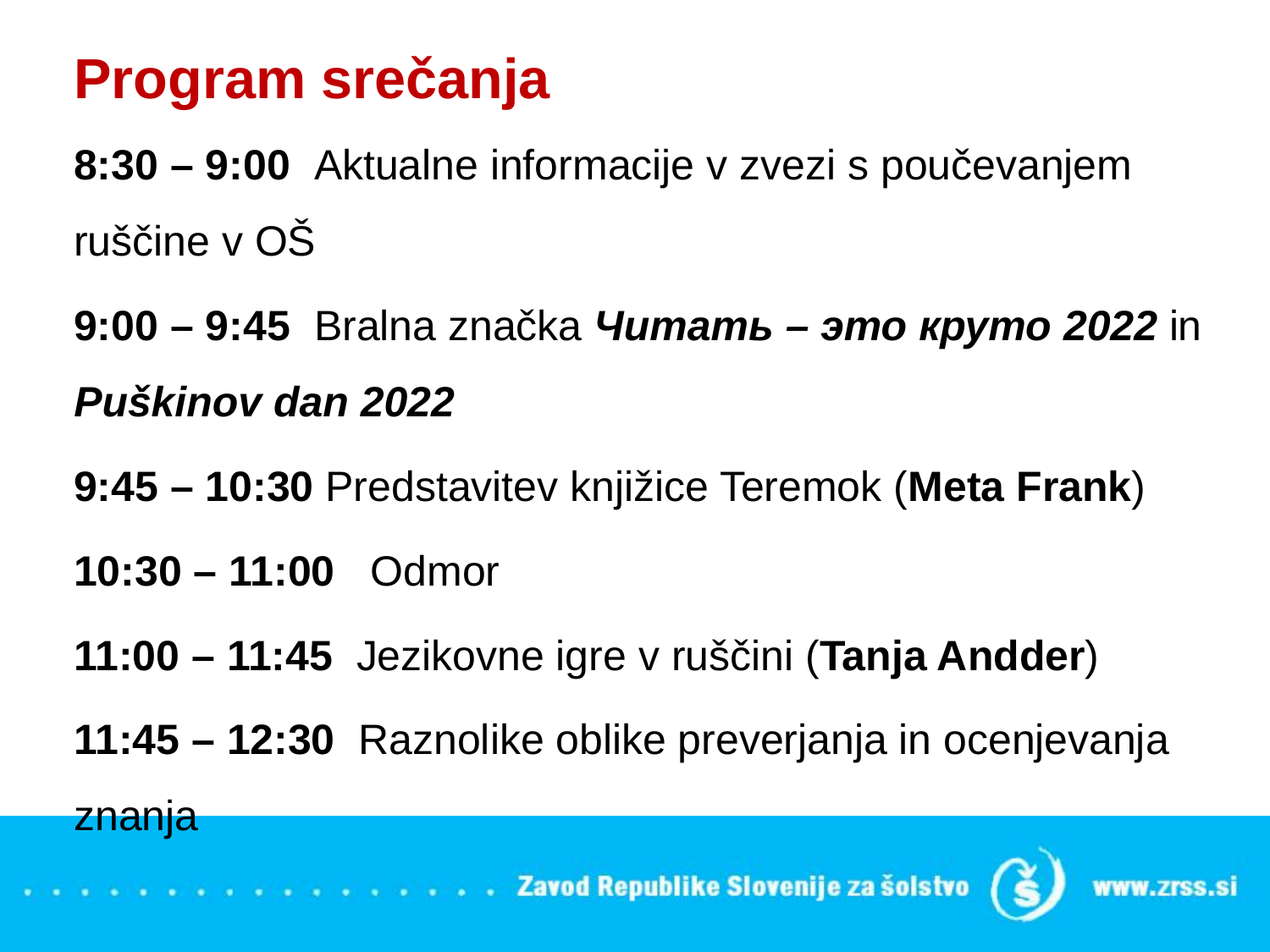

# Program srečanja

8:30 – 9:00  Aktualne informacije v zvezi s poučevanjem ruščine v OŠ
9:00 – 9:45  Bralna značka Читать – это круто 2022 in Puškinov dan 2022
9:45 – 10:30 Predstavitev knjižice Teremok (Meta Frank)
10:30 – 11:00   Odmor
11:00 – 11:45  Jezikovne igre v ruščini (Tanja Andder)
11:45 – 12:30  Raznolike oblike preverjanja in ocenjevanja znanja